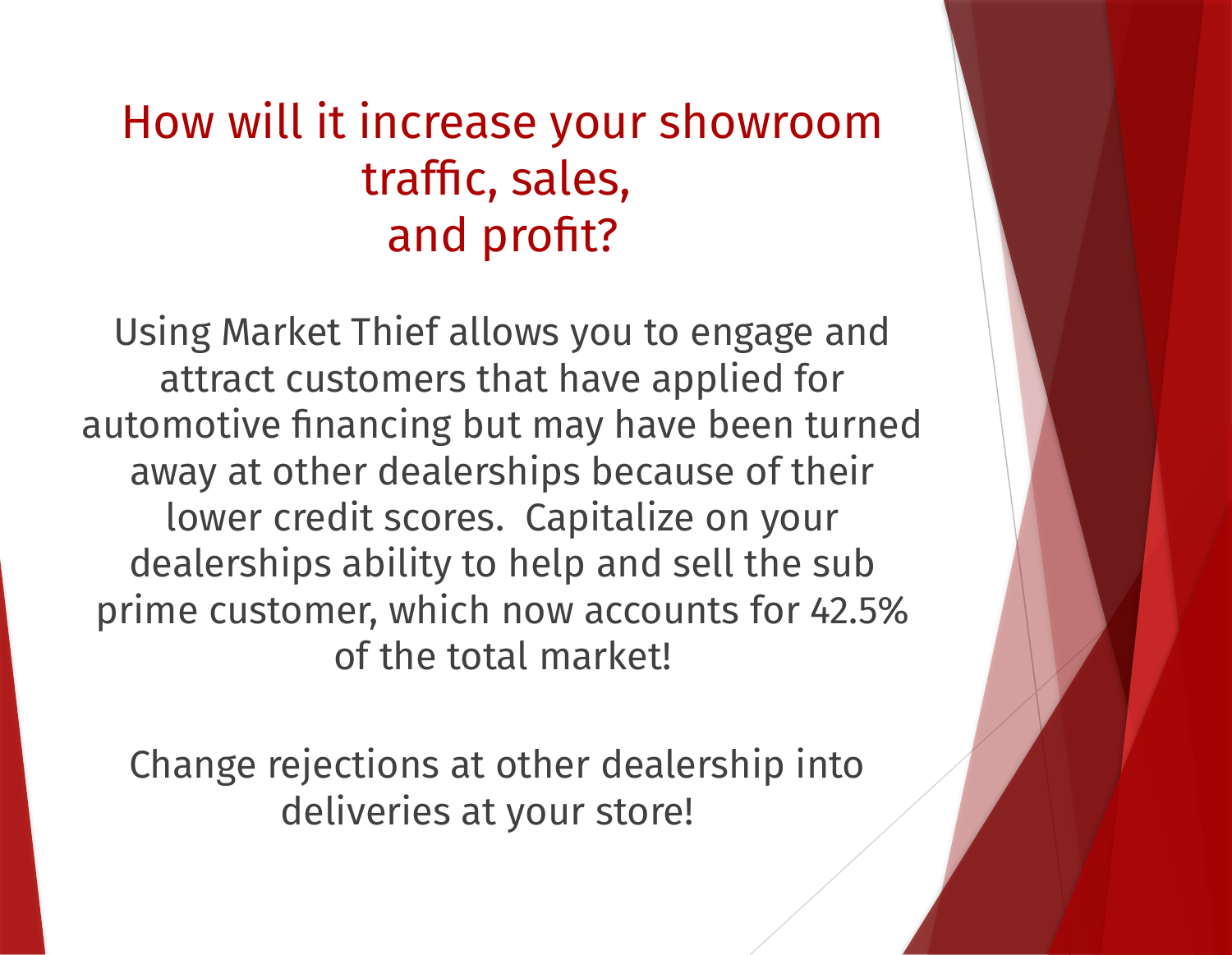

# How will it increase your showroom traffic, sales, and profit?
Using Market Thief allows you to engage and attract customers that have applied for automotive financing but may have been turned away at other dealerships because of their lower credit scores.  Capitalize on your dealerships ability to help and sell the sub prime customer, which now accounts for 42.5% of the total market!

Change rejections at other dealership into
deliveries at your store!